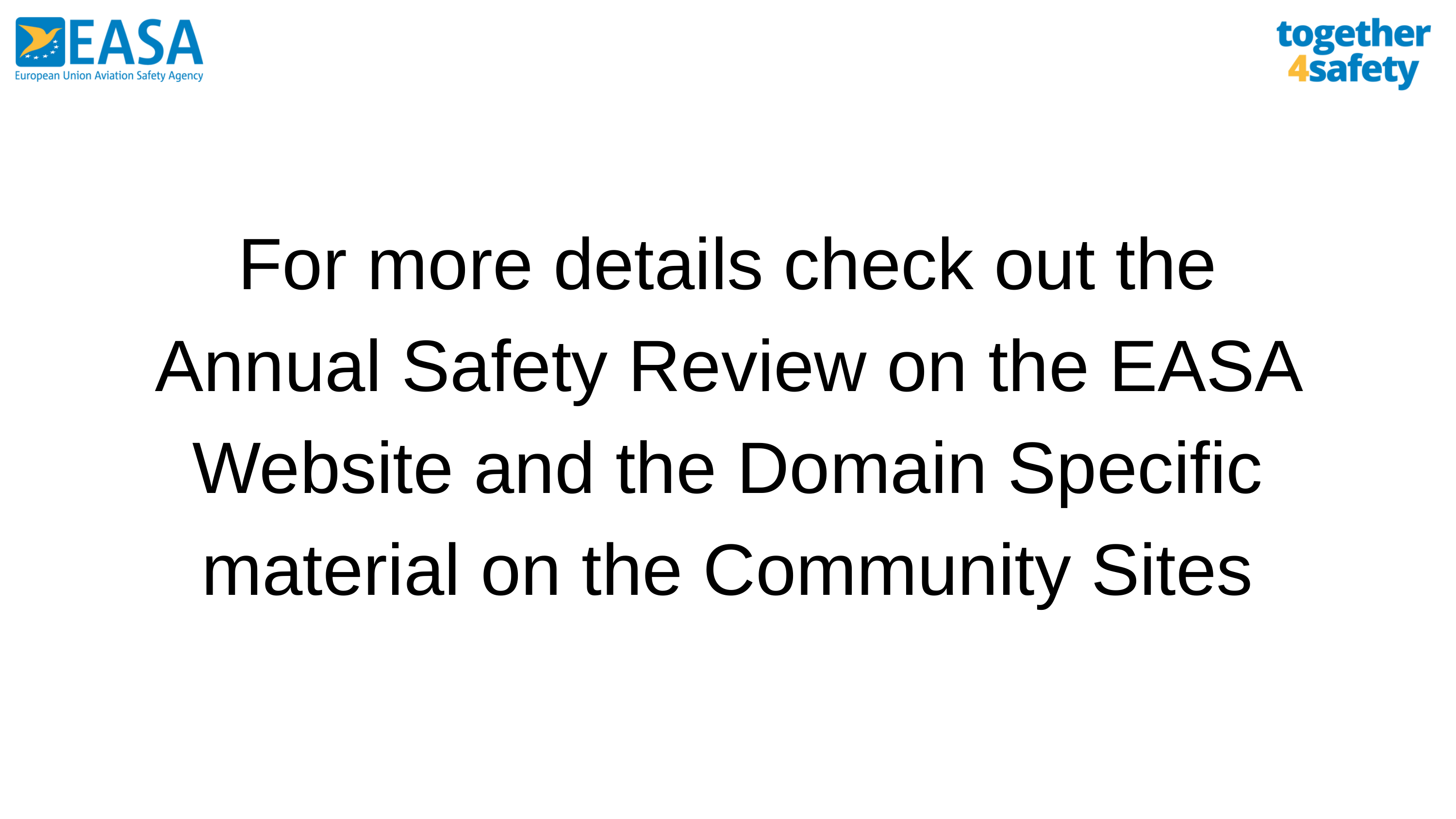

For more details check out the Annual Safety Review on the EASA Website and the Domain Specific material on the Community Sites